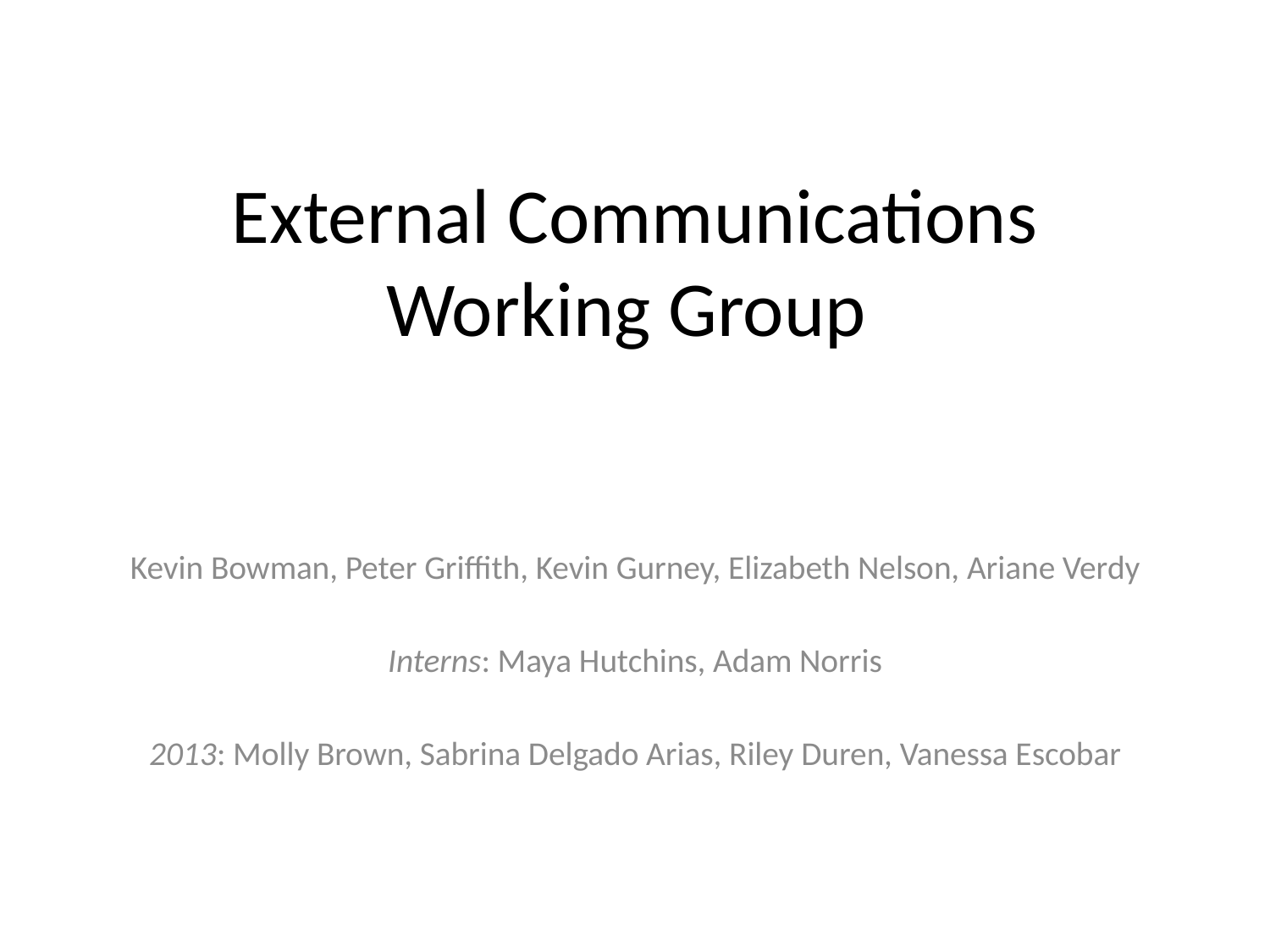

# External Communications Working Group
Kevin Bowman, Peter Griffith, Kevin Gurney, Elizabeth Nelson, Ariane Verdy

Interns: Maya Hutchins, Adam Norris

2013: Molly Brown, Sabrina Delgado Arias, Riley Duren, Vanessa Escobar